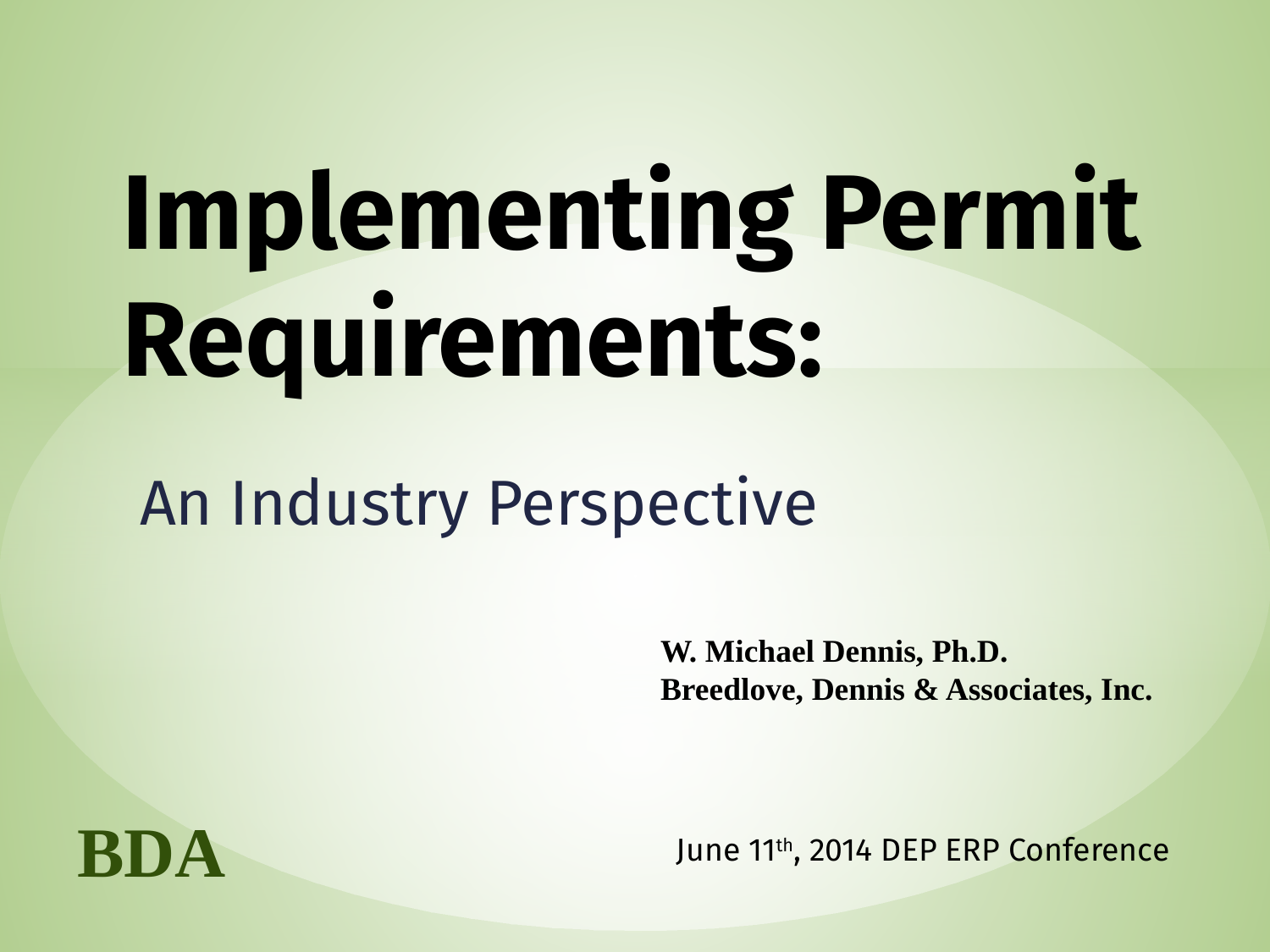

# Implementing Permit Requirements:
An Industry Perspective
W. Michael Dennis, Ph.D.
Breedlove, Dennis & Associates, Inc.
BDA
June 11th, 2014 DEP ERP Conference